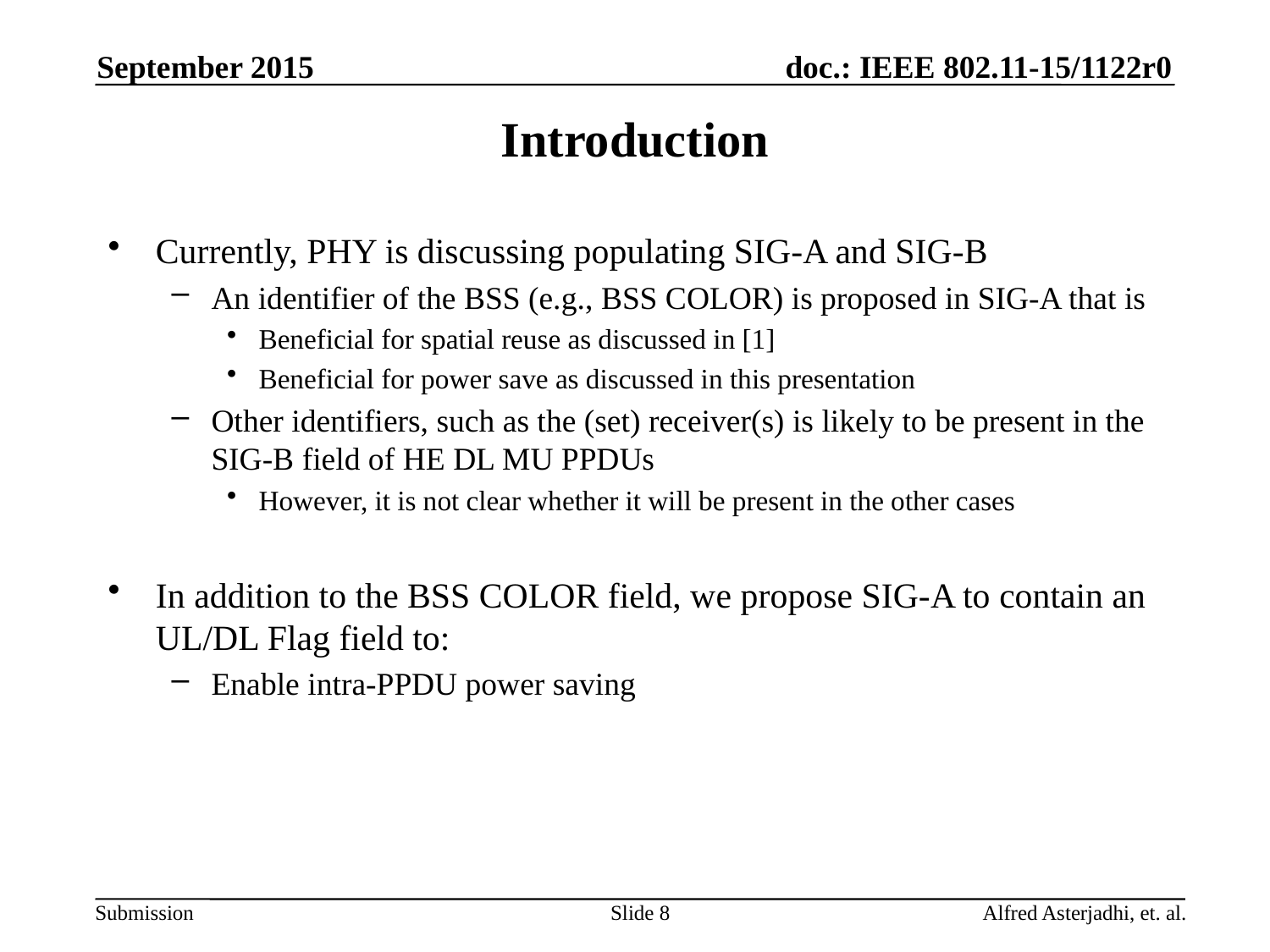

September 2015
# Introduction
Currently, PHY is discussing populating SIG-A and SIG-B
An identifier of the BSS (e.g., BSS COLOR) is proposed in SIG-A that is
Beneficial for spatial reuse as discussed in [1]
Beneficial for power save as discussed in this presentation
Other identifiers, such as the (set) receiver(s) is likely to be present in the SIG-B field of HE DL MU PPDUs
However, it is not clear whether it will be present in the other cases

In addition to the BSS COLOR field, we propose SIG-A to contain an UL/DL Flag field to:
Enable intra-PPDU power saving
Slide 8
Alfred Asterjadhi, et. al.